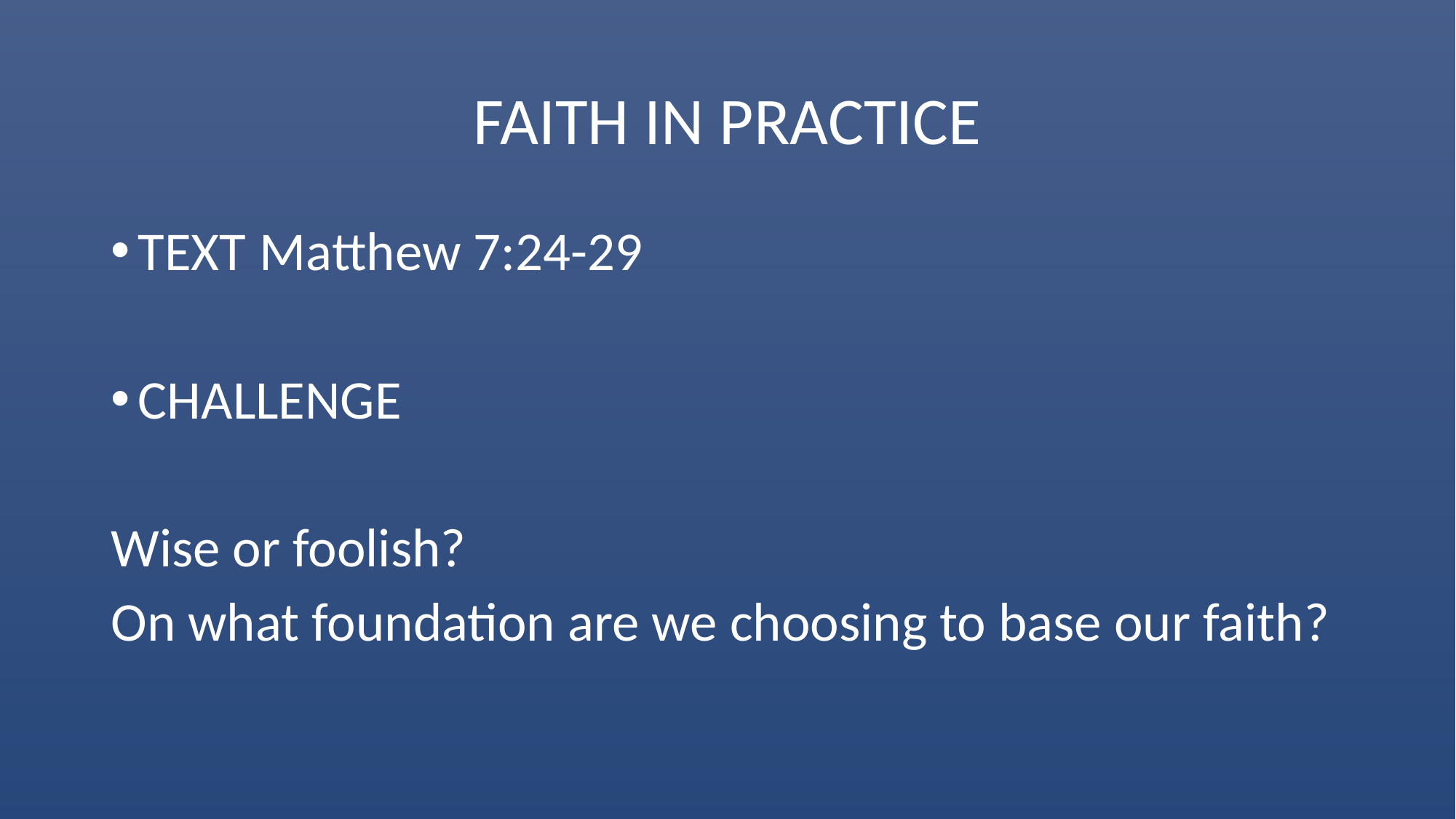

# FAITH IN PRACTICE
TEXT	 Matthew 7:24-29

CHALLENGE

Wise or foolish?
On what foundation are we choosing to base our faith?